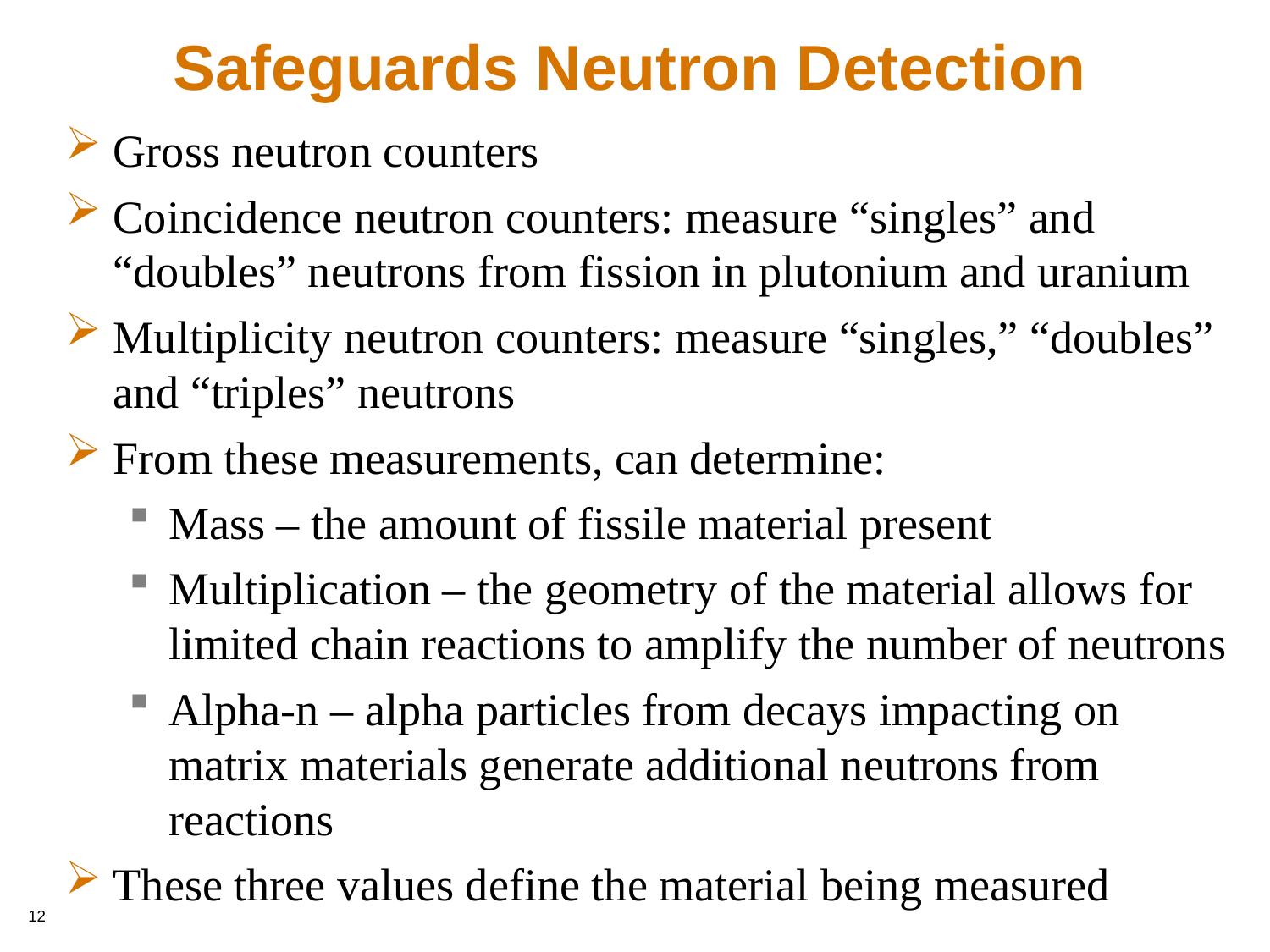

# Safeguards Neutron Detection
Gross neutron counters
Coincidence neutron counters: measure “singles” and “doubles” neutrons from fission in plutonium and uranium
Multiplicity neutron counters: measure “singles,” “doubles” and “triples” neutrons
From these measurements, can determine:
Mass – the amount of fissile material present
Multiplication – the geometry of the material allows for limited chain reactions to amplify the number of neutrons
Alpha-n – alpha particles from decays impacting on matrix materials generate additional neutrons from reactions
These three values define the material being measured
12